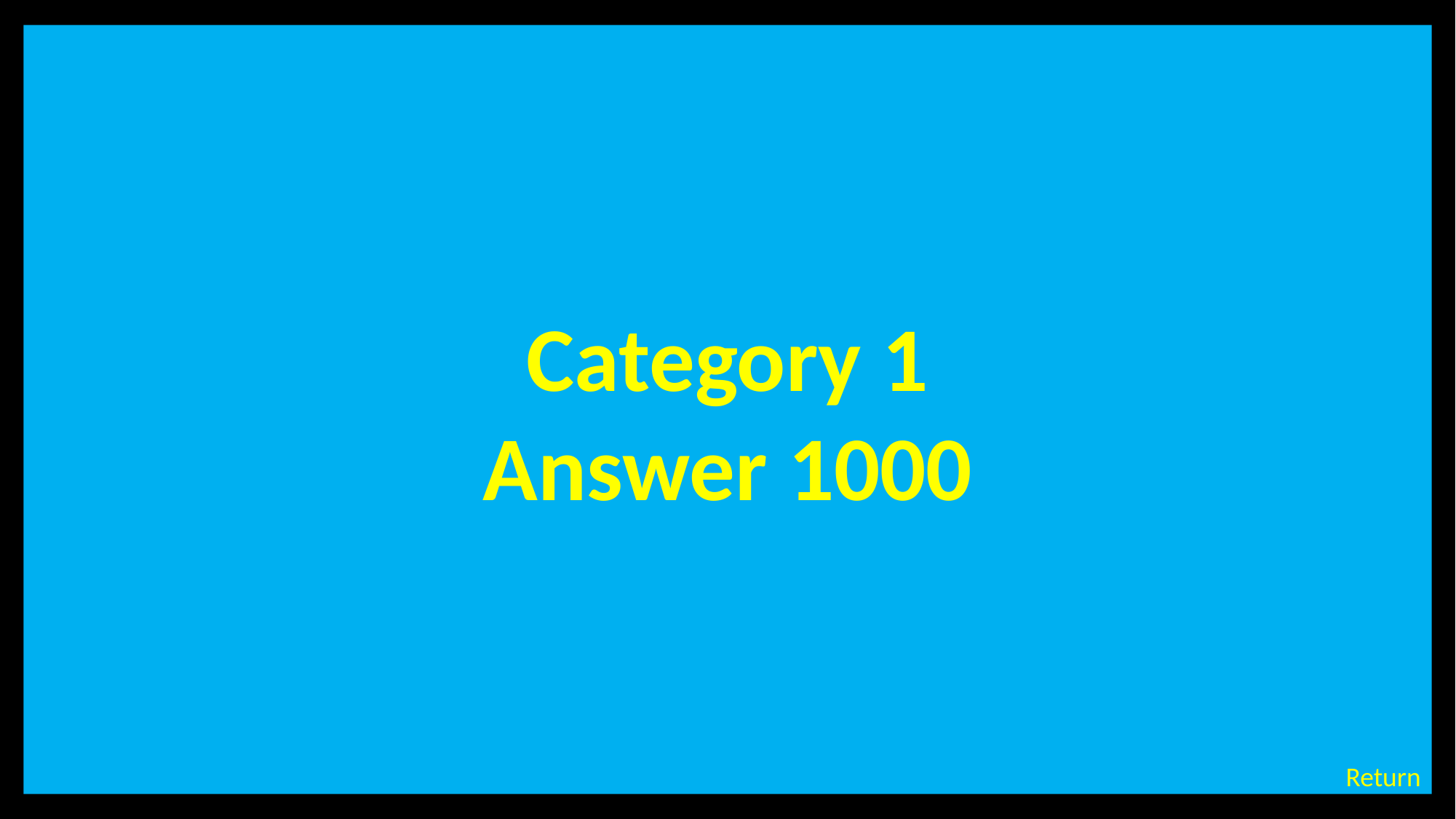

Category 1
Answer 1000
# Category 1 – 1000 Points - Answer
Return